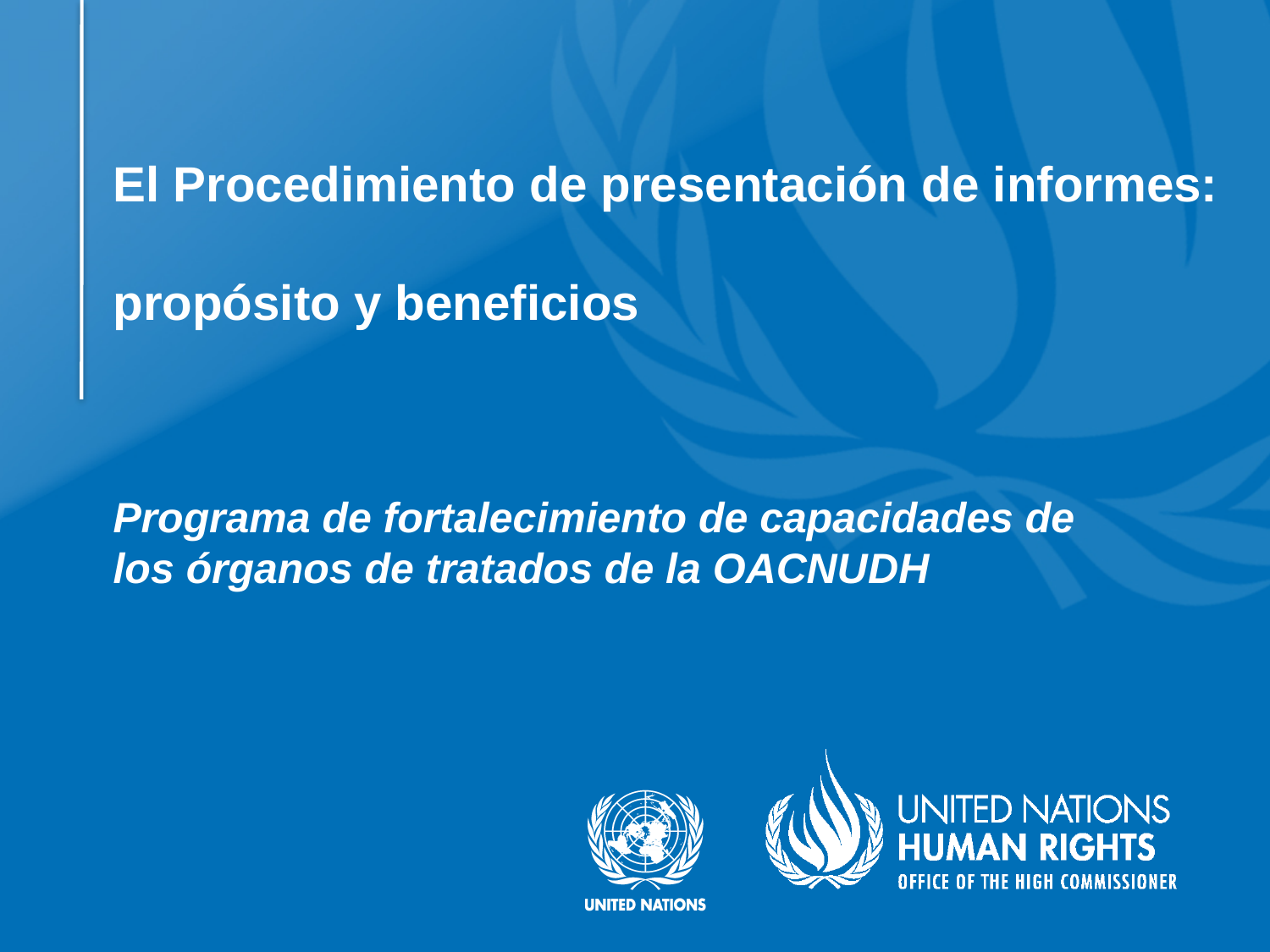

# El Procedimiento de presentación de informes: propósito y beneficios
Programa de fortalecimiento de capacidades de los órganos de tratados de la OACNUDH